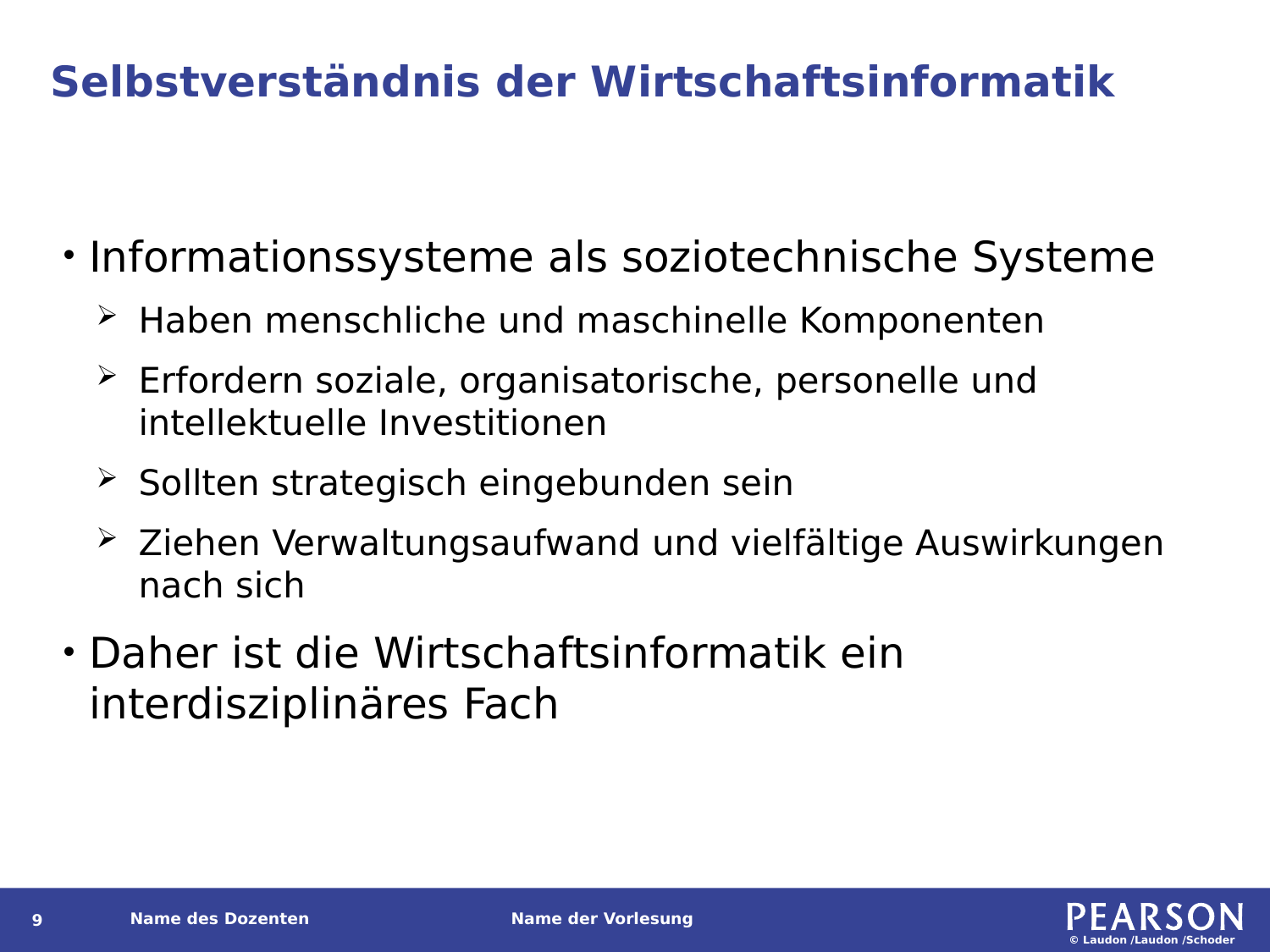

# Selbstverständnis der Wirtschaftsinformatik

Informationssysteme als soziotechnische Systeme
Haben menschliche und maschinelle Komponenten
Erfordern soziale, organisatorische, personelle und intellektuelle Investitionen
Sollten strategisch eingebunden sein
Ziehen Verwaltungsaufwand und vielfältige Auswirkungen nach sich
Daher ist die Wirtschaftsinformatik ein interdisziplinäres Fach
9